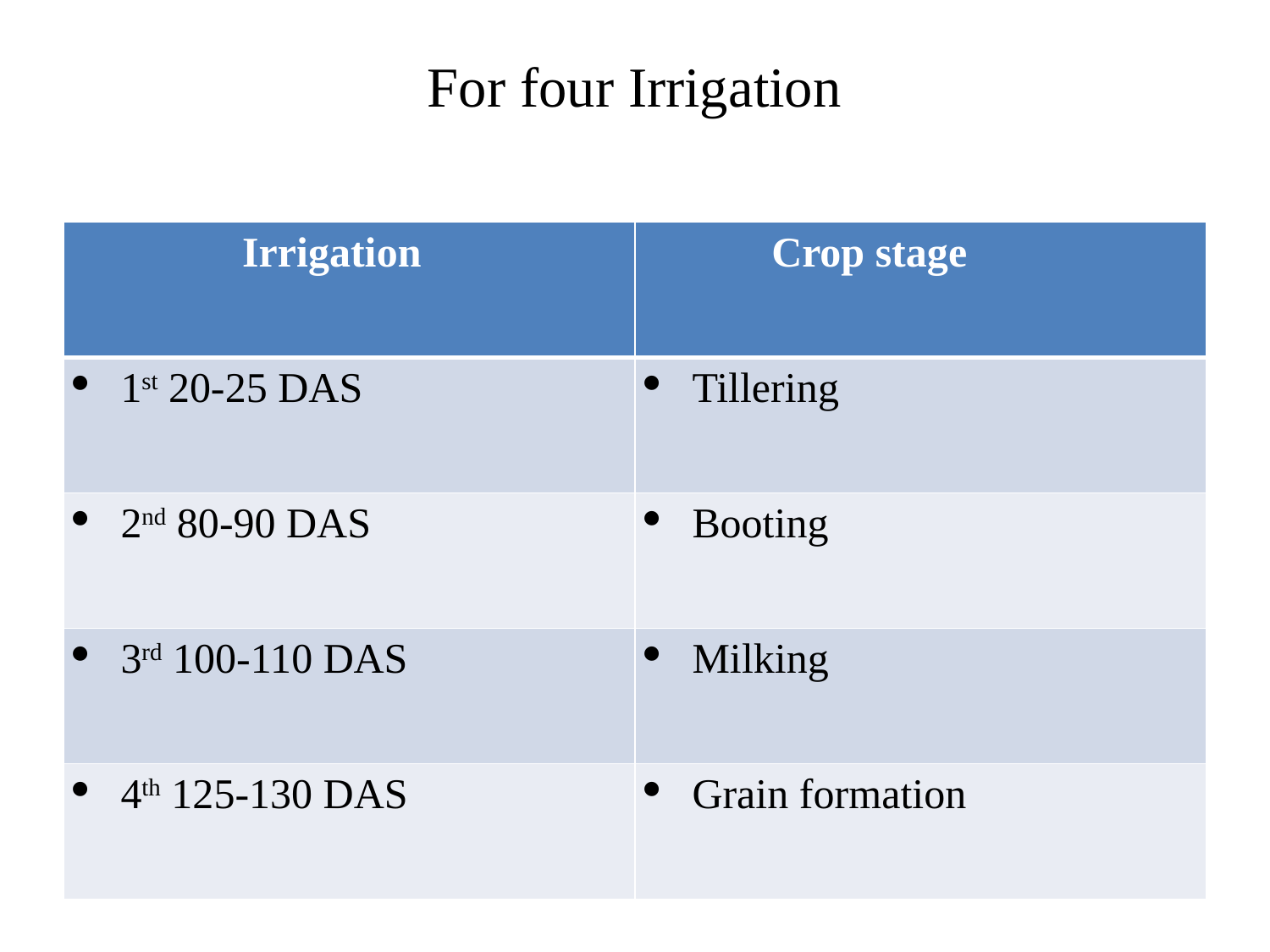

# For four Irrigation
| Irrigation | Crop stage |
| --- | --- |
| 1st 20-25 DAS | Tillering |
| 2nd 80-90 DAS | Booting |
| 3rd 100-110 DAS | Milking |
| 4th 125-130 DAS | Grain formation |